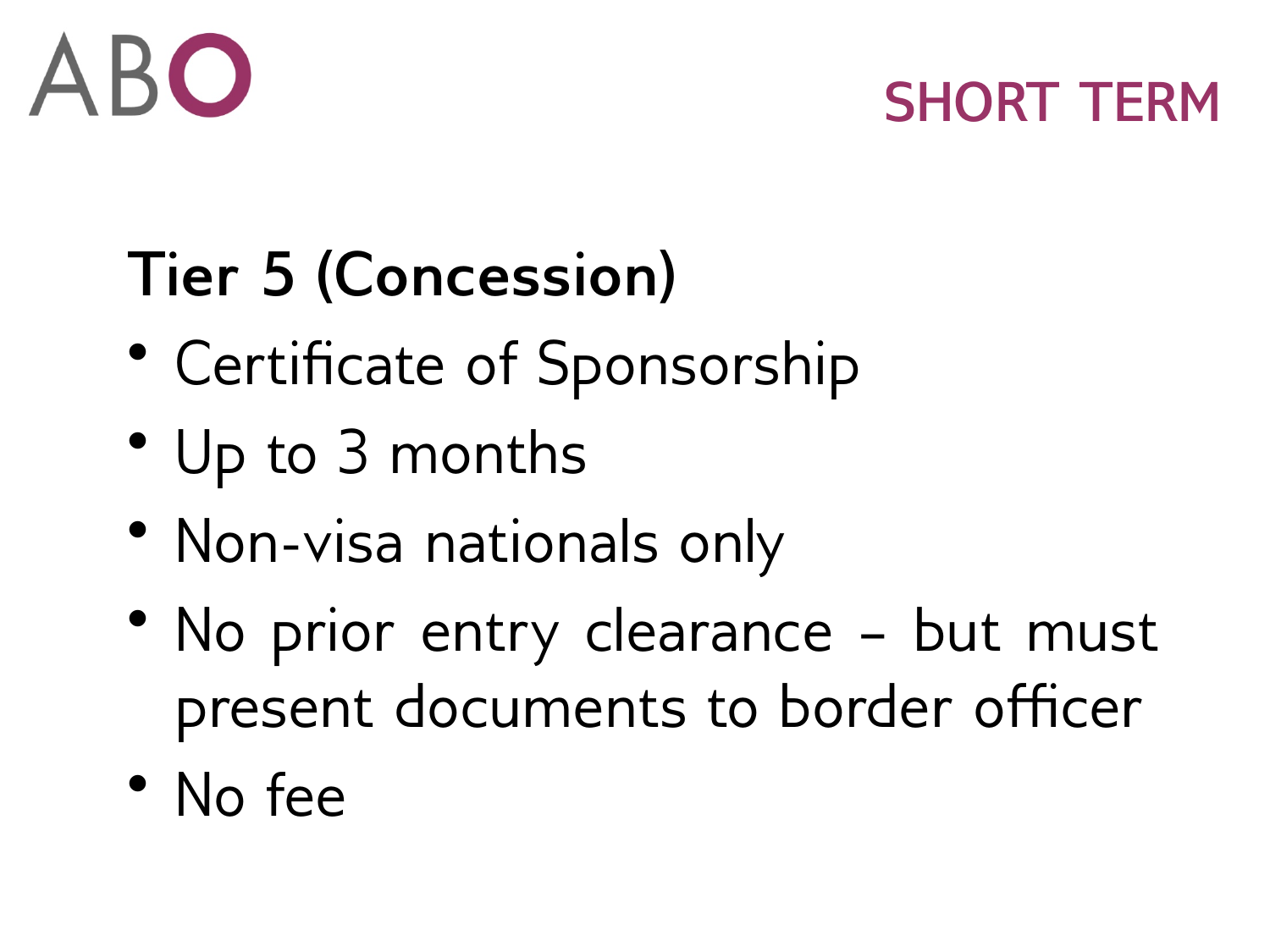

# SHORT TERM
Tier 5 (Concession)
Certificate of Sponsorship
Up to 3 months
Non-visa nationals only
No prior entry clearance – but must present documents to border officer
No fee